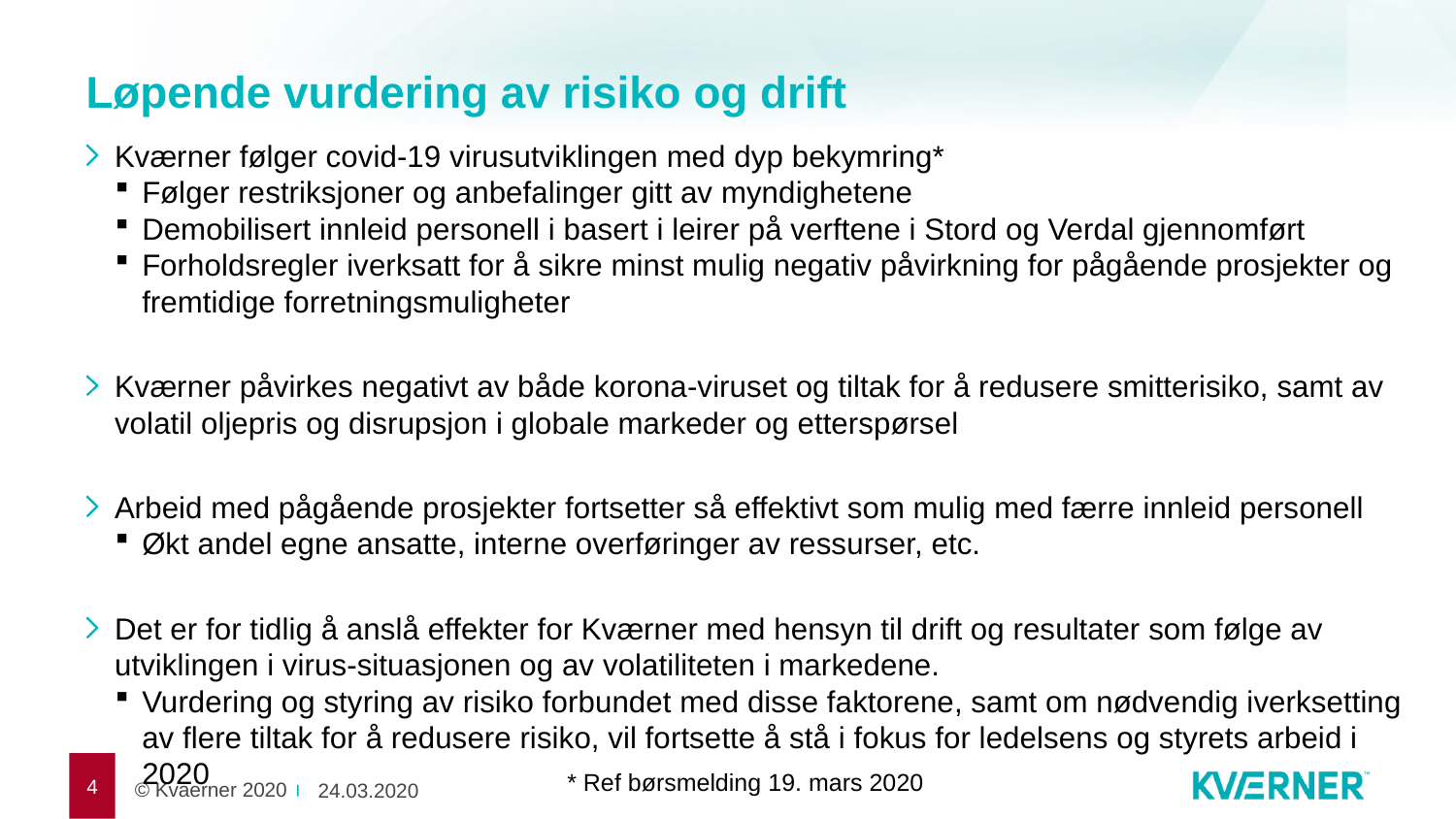

# Løpende vurdering av risiko og drift
Kværner følger covid-19 virusutviklingen med dyp bekymring*
Følger restriksjoner og anbefalinger gitt av myndighetene
Demobilisert innleid personell i basert i leirer på verftene i Stord og Verdal gjennomført
Forholdsregler iverksatt for å sikre minst mulig negativ påvirkning for pågående prosjekter og fremtidige forretningsmuligheter

Kværner påvirkes negativt av både korona-viruset og tiltak for å redusere smitterisiko, samt av volatil oljepris og disrupsjon i globale markeder og etterspørsel

Arbeid med pågående prosjekter fortsetter så effektivt som mulig med færre innleid personell
Økt andel egne ansatte, interne overføringer av ressurser, etc.

Det er for tidlig å anslå effekter for Kværner med hensyn til drift og resultater som følge av utviklingen i virus-situasjonen og av volatiliteten i markedene.
Vurdering og styring av risiko forbundet med disse faktorene, samt om nødvendig iverksetting av flere tiltak for å redusere risiko, vil fortsette å stå i fokus for ledelsens og styrets arbeid i 2020

4
* Ref børsmelding 19. mars 2020